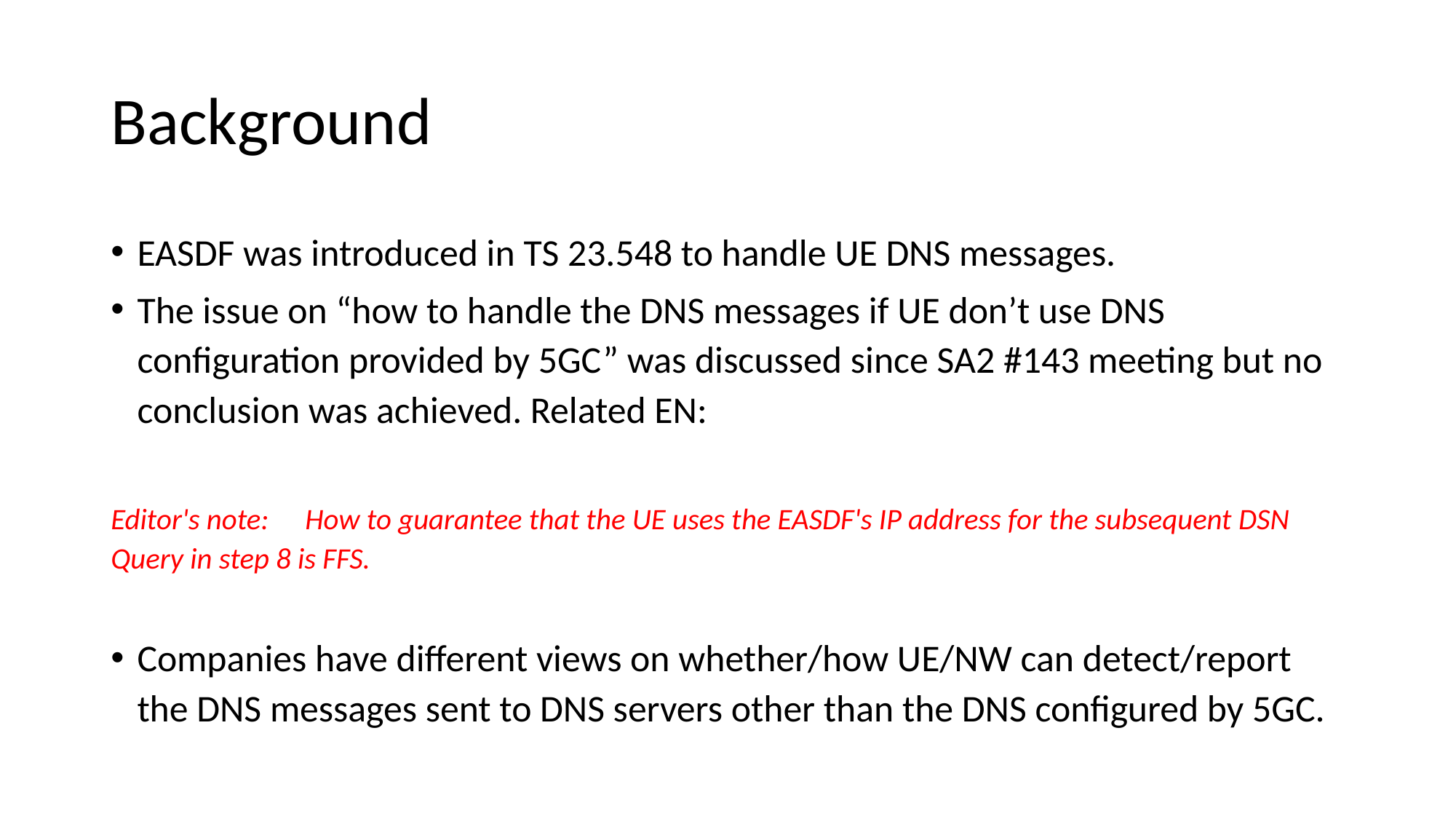

# Background
EASDF was introduced in TS 23.548 to handle UE DNS messages.
The issue on “how to handle the DNS messages if UE don’t use DNS configuration provided by 5GC” was discussed since SA2 #143 meeting but no conclusion was achieved. Related EN:

Editor's note:	How to guarantee that the UE uses the EASDF's IP address for the subsequent DSN Query in step 8 is FFS.

Companies have different views on whether/how UE/NW can detect/report the DNS messages sent to DNS servers other than the DNS configured by 5GC.